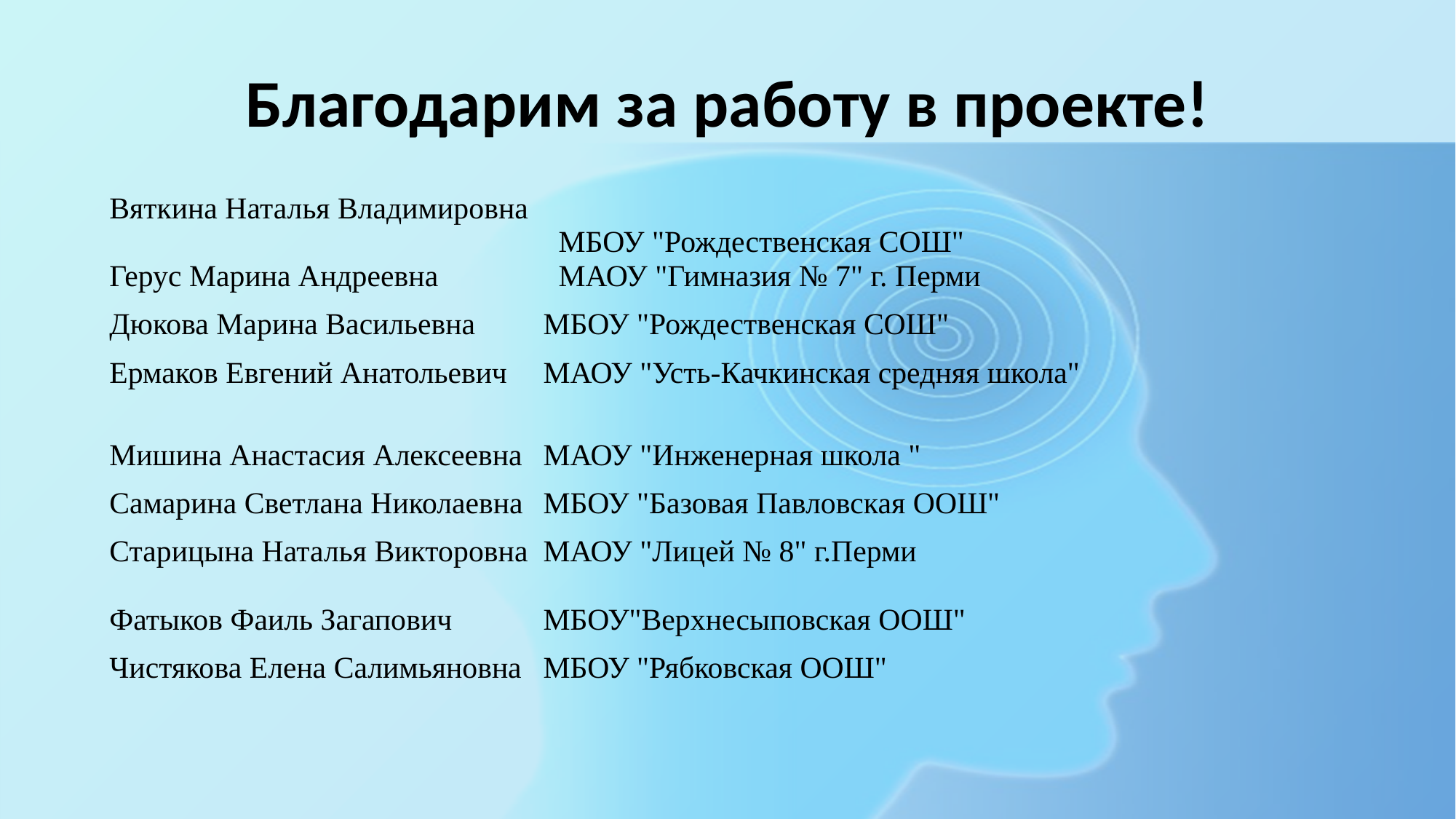

# Благодарим за работу в проекте!
| Вяткина Наталья Владимировна | МБОУ "Рождественская СОШ" |
| --- | --- |
| Герус Марина Андреевна | МАОУ "Гимназия № 7" г. Перми |
| Дюкова Марина Васильевна | МБОУ "Рождественская СОШ" |
| Ермаков Евгений Анатольевич | МАОУ "Усть-Качкинская средняя школа" |
|  |  |
| Мишина Анастасия Алексеевна | МАОУ "Инженерная школа " |
| Самарина Светлана Николаевна | МБОУ "Базовая Павловская ООШ" |
| Старицына Наталья Викторовна | МАОУ "Лицей № 8" г.Перми |
|  |  |
| Фатыков Фаиль Загапович | МБОУ"Верхнесыповская ООШ" |
| Чистякова Елена Салимьяновна | МБОУ "Рябковская ООШ" |
|  |  |
|  |  |
|  |  |